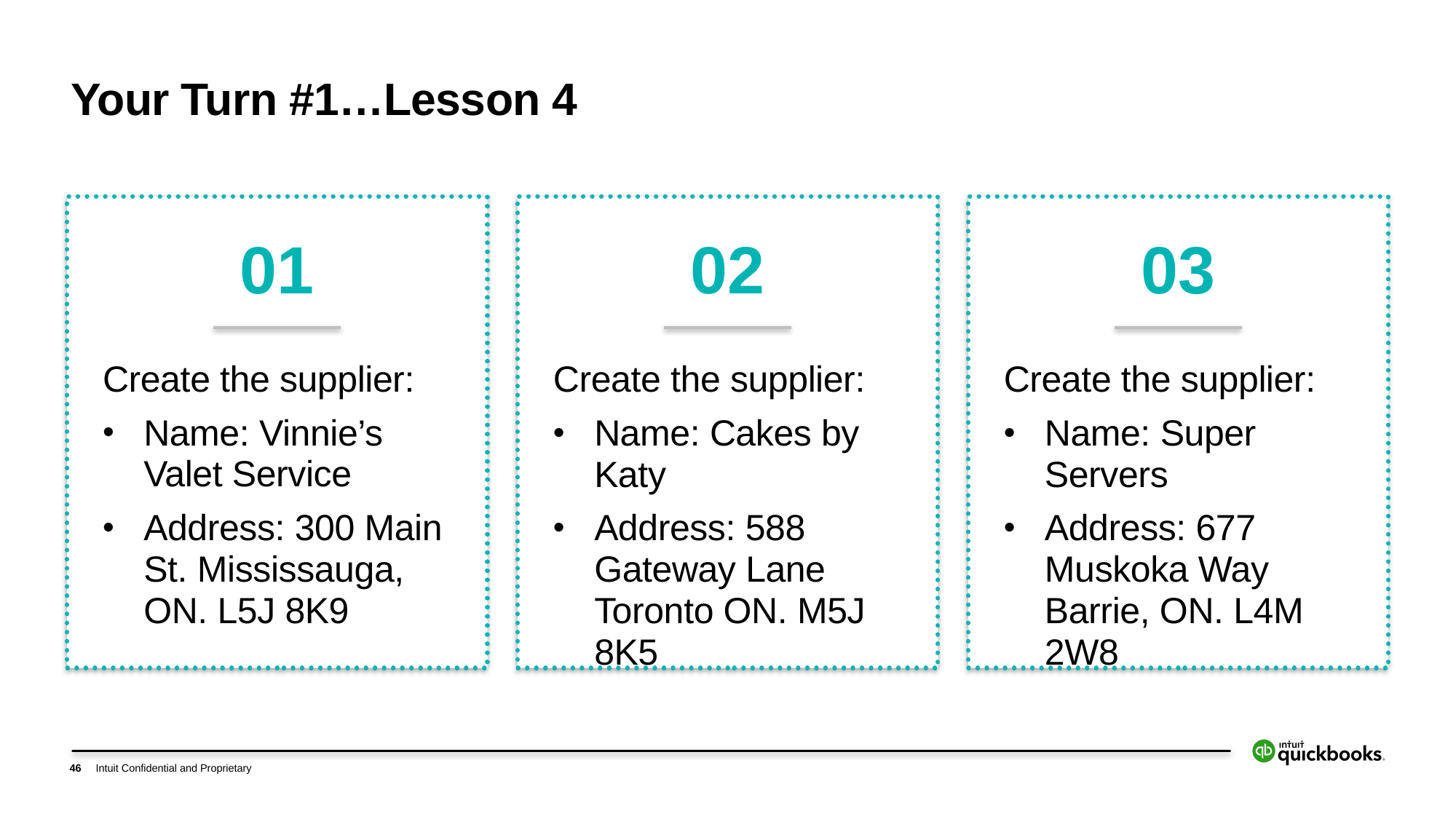

# Your Turn #1…Lesson 4

01
Create the supplier:
Name: Vinnie’s Valet Service
Address: 300 Main St. Mississauga, ON. L5J 8K9

02
Create the supplier:
Name: Cakes by Katy
Address: 588 Gateway Lane  Toronto ON. M5J 8K5

03
Create the supplier:
Name: Super Servers
Address: 677 Muskoka Way Barrie, ON. L4M 2W8